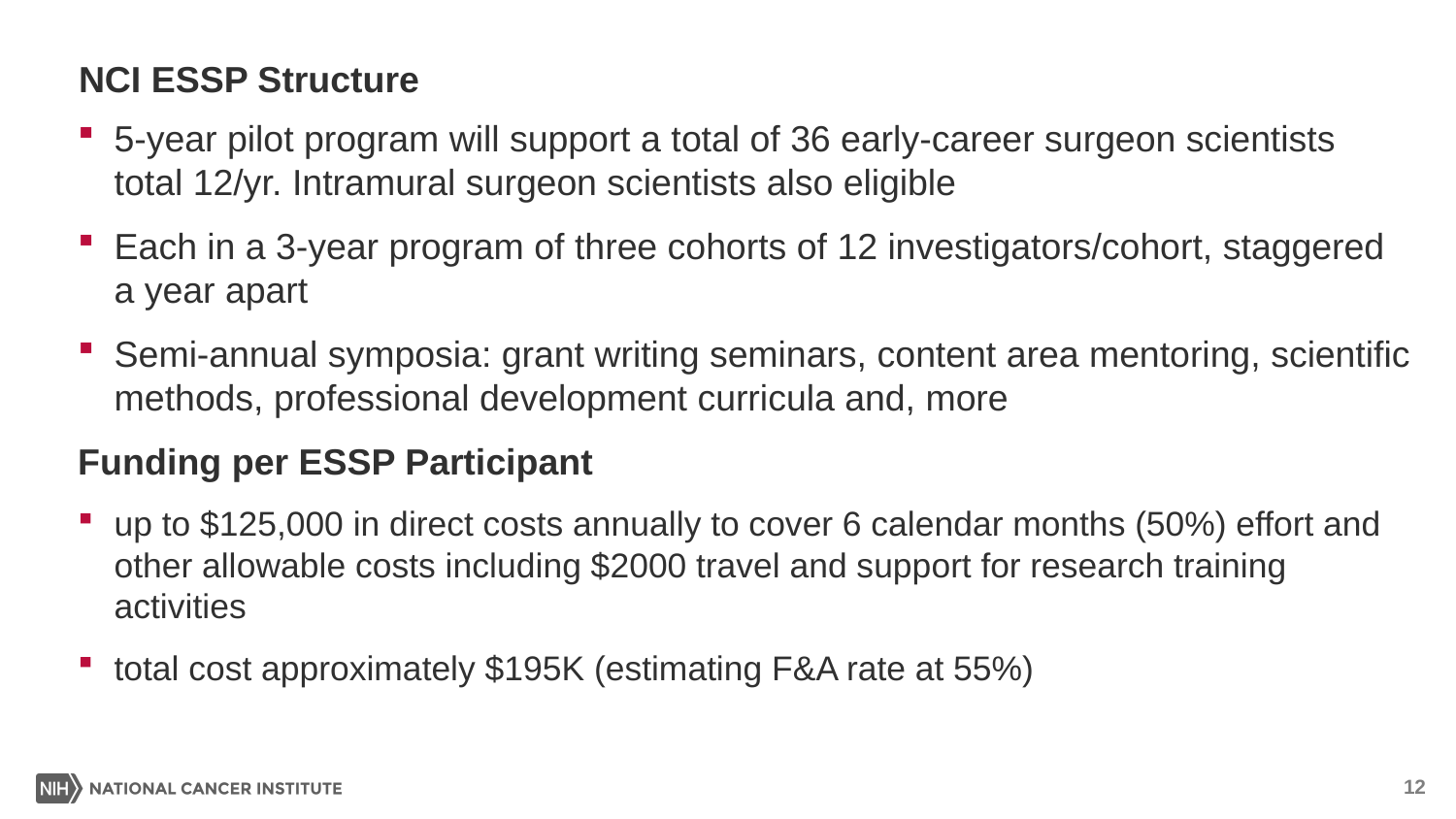

# NCI ESSP Structure
5-year pilot program will support a total of 36 early-career surgeon scientists total 12/yr. Intramural surgeon scientists also eligible
Each in a 3-year program of three cohorts of 12 investigators/cohort, staggered a year apart
Semi-annual symposia: grant writing seminars, content area mentoring, scientific methods, professional development curricula and, more
Funding per ESSP Participant
up to $125,000 in direct costs annually to cover 6 calendar months (50%) effort and other allowable costs including $2000 travel and support for research training activities
total cost approximately $195K (estimating F&A rate at 55%)